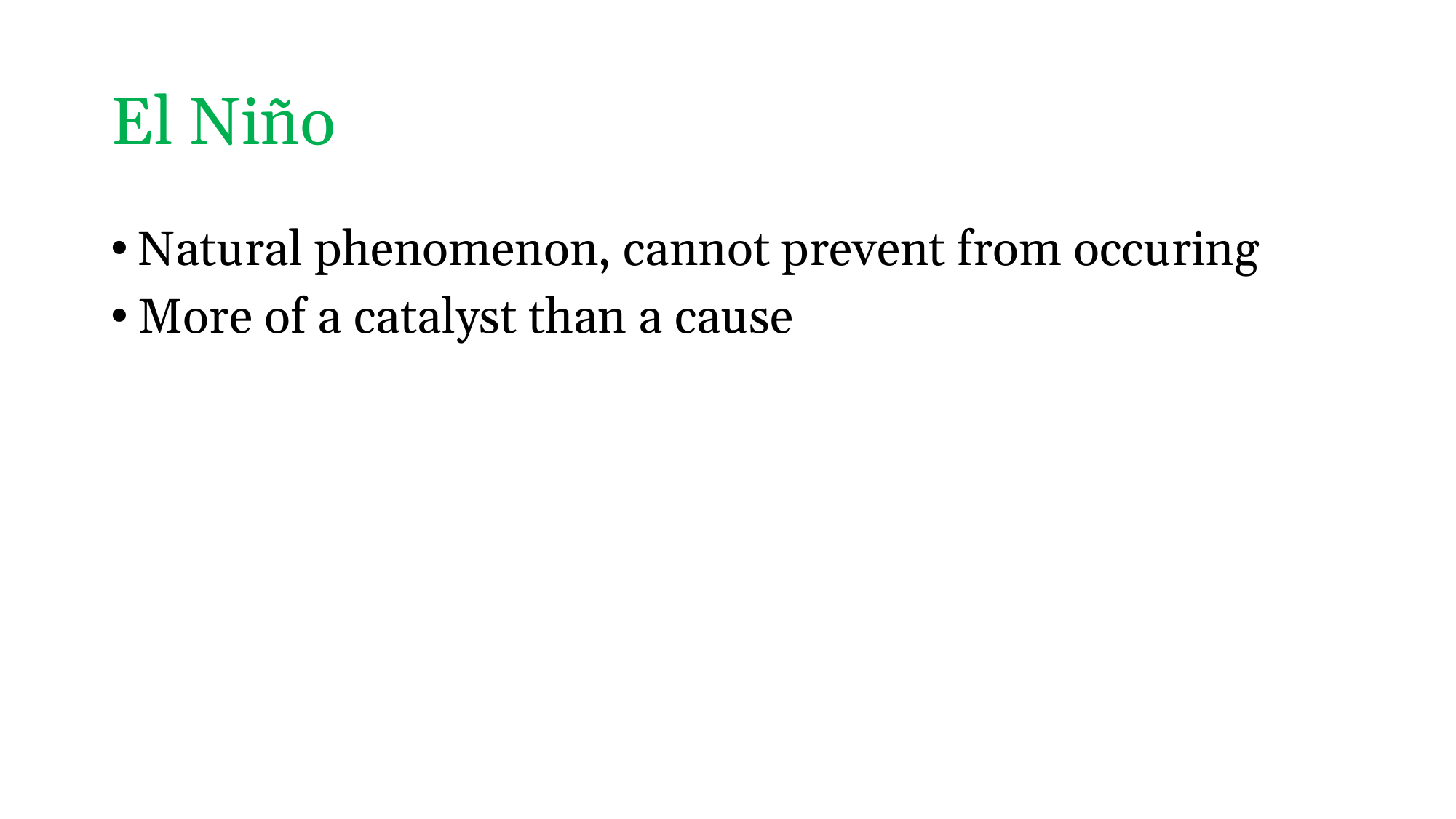

# El Niño
Natural phenomenon, cannot prevent from occuring
More of a catalyst than a cause